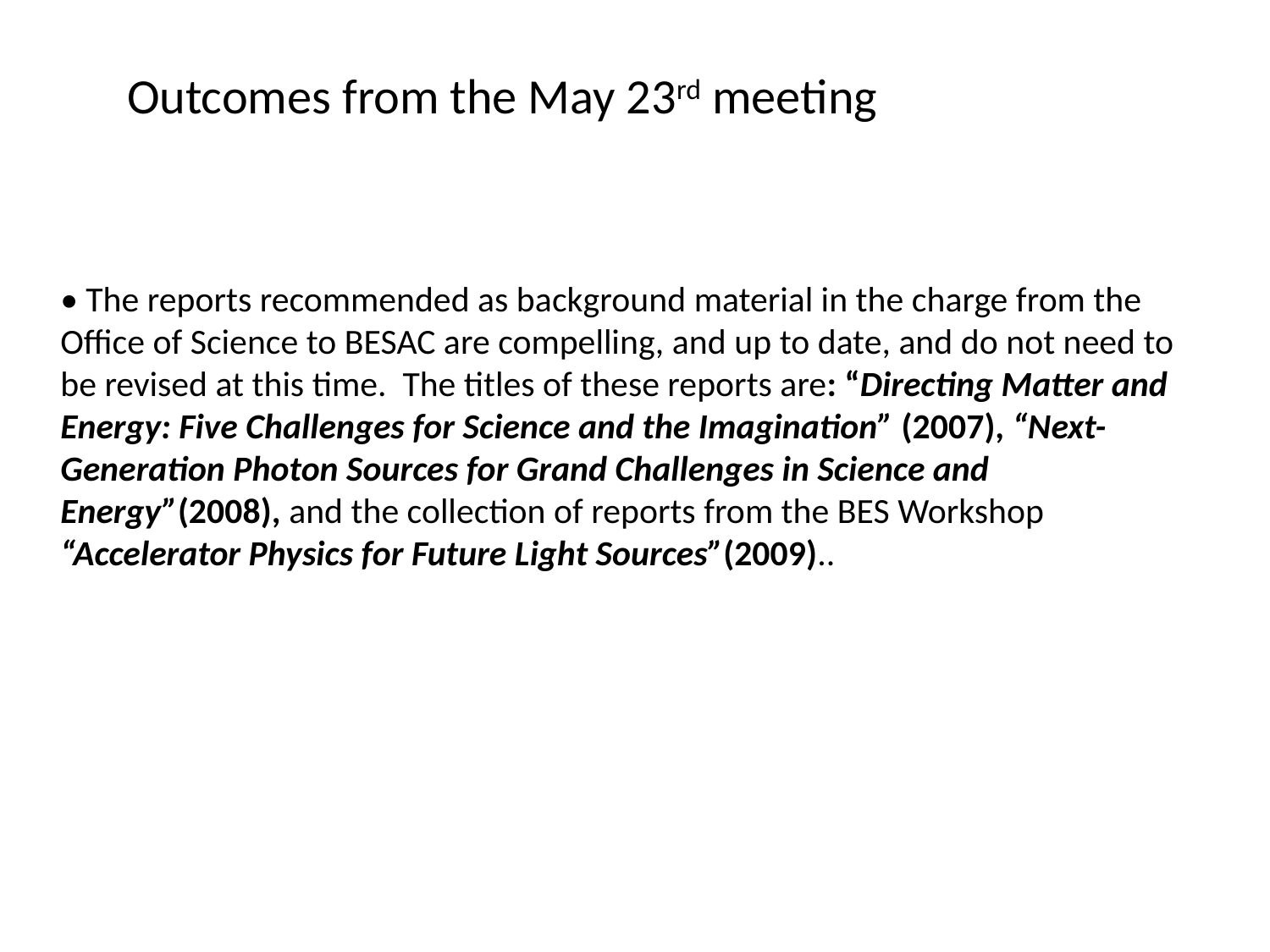

Outcomes from the May 23rd meeting
• The reports recommended as background material in the charge from the Office of Science to BESAC are compelling, and up to date, and do not need to be revised at this time.  The titles of these reports are: “Directing Matter and Energy: Five Challenges for Science and the Imagination” (2007), “Next-Generation Photon Sources for Grand Challenges in Science and Energy”(2008), and the collection of reports from the BES Workshop “Accelerator Physics for Future Light Sources”(2009)..